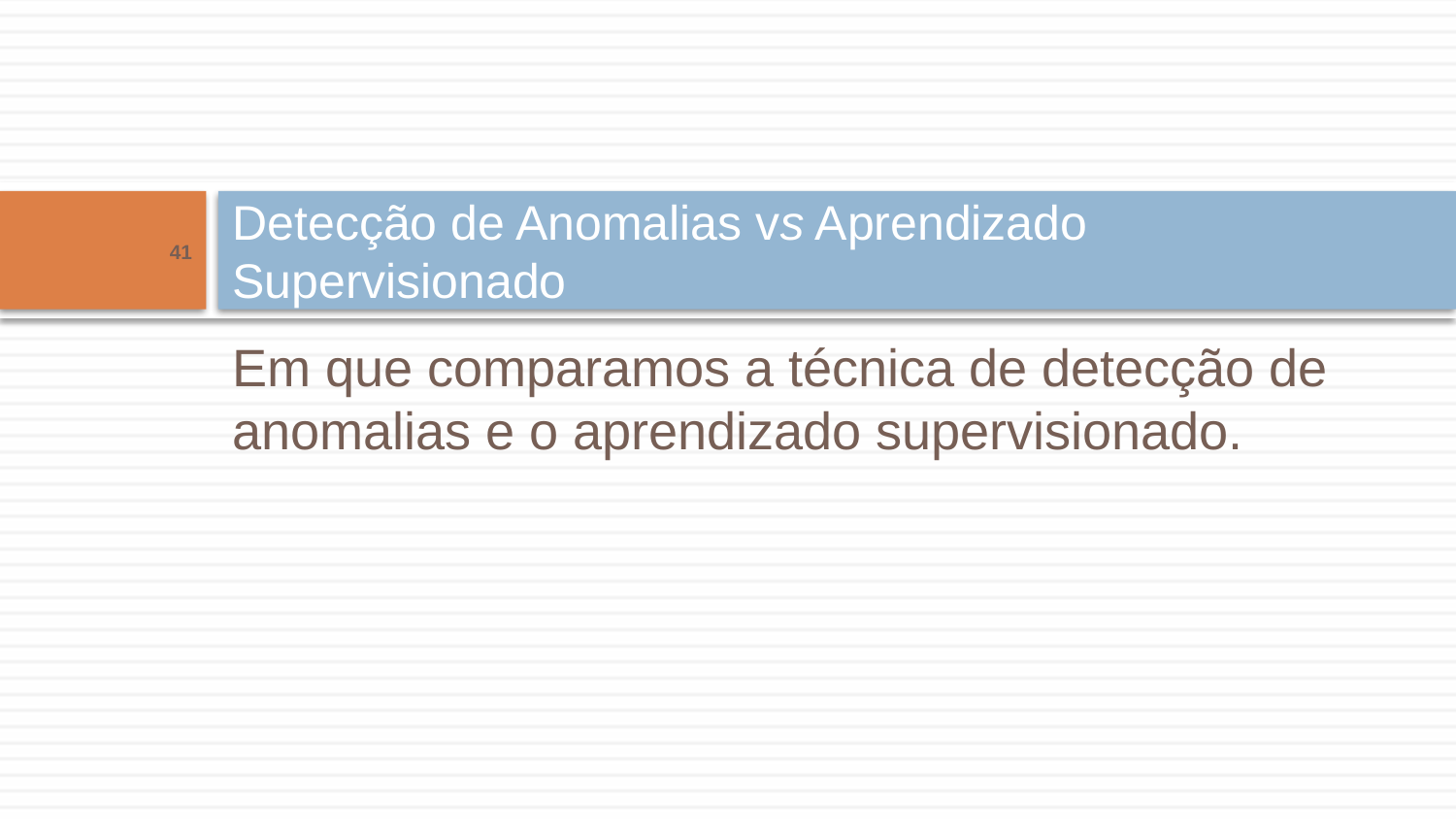

# Detecção de Anomalias vs Aprendizado Supervisionado
41
Em que comparamos a técnica de detecção de anomalias e o aprendizado supervisionado.